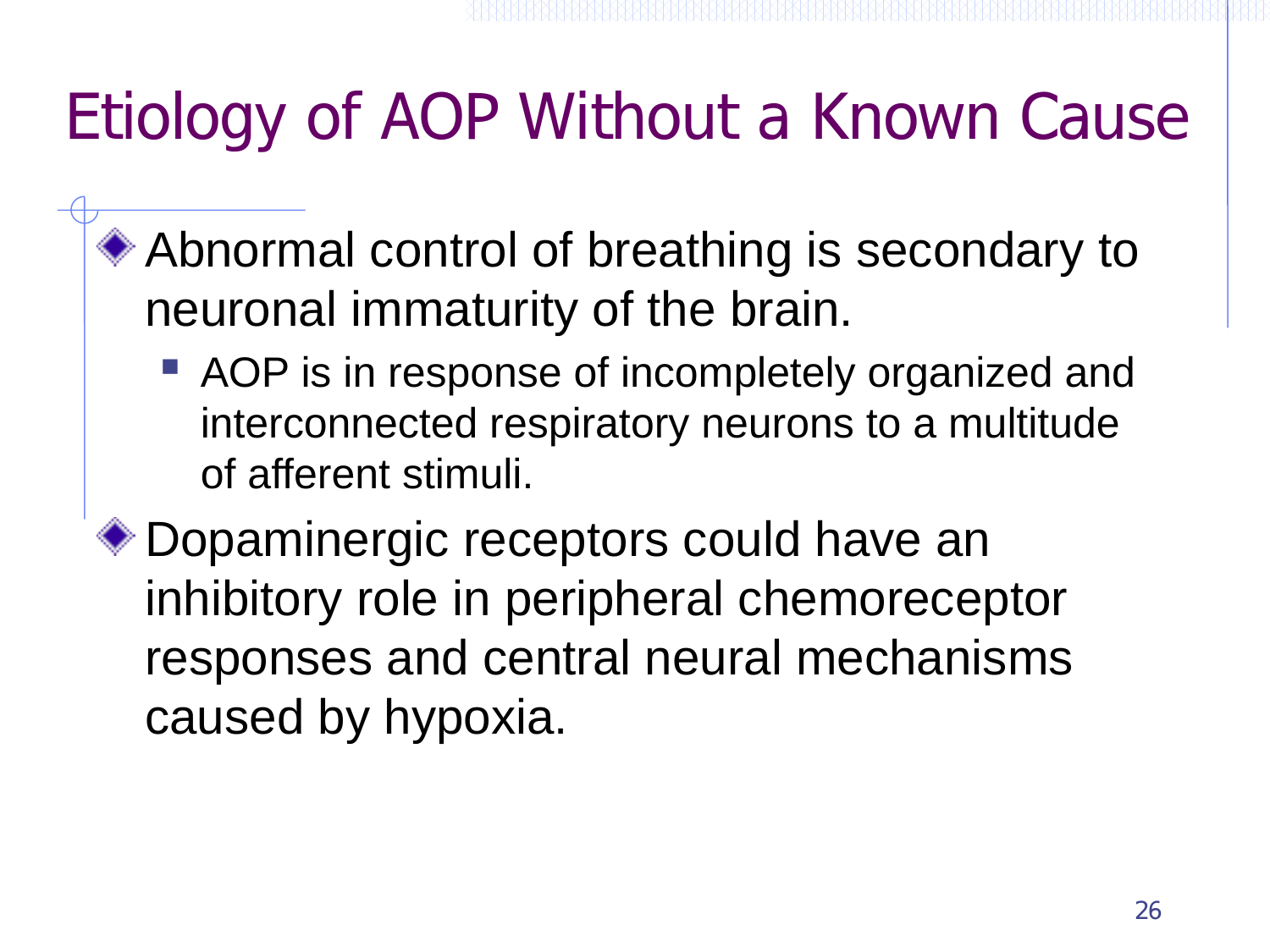

# Etiology of AOP Without a Known Cause
Abnormal control of breathing is secondary to neuronal immaturity of the brain.
AOP is in response of incompletely organized and interconnected respiratory neurons to a multitude of afferent stimuli.
Dopaminergic receptors could have an inhibitory role in peripheral chemoreceptor responses and central neural mechanisms caused by hypoxia.
26